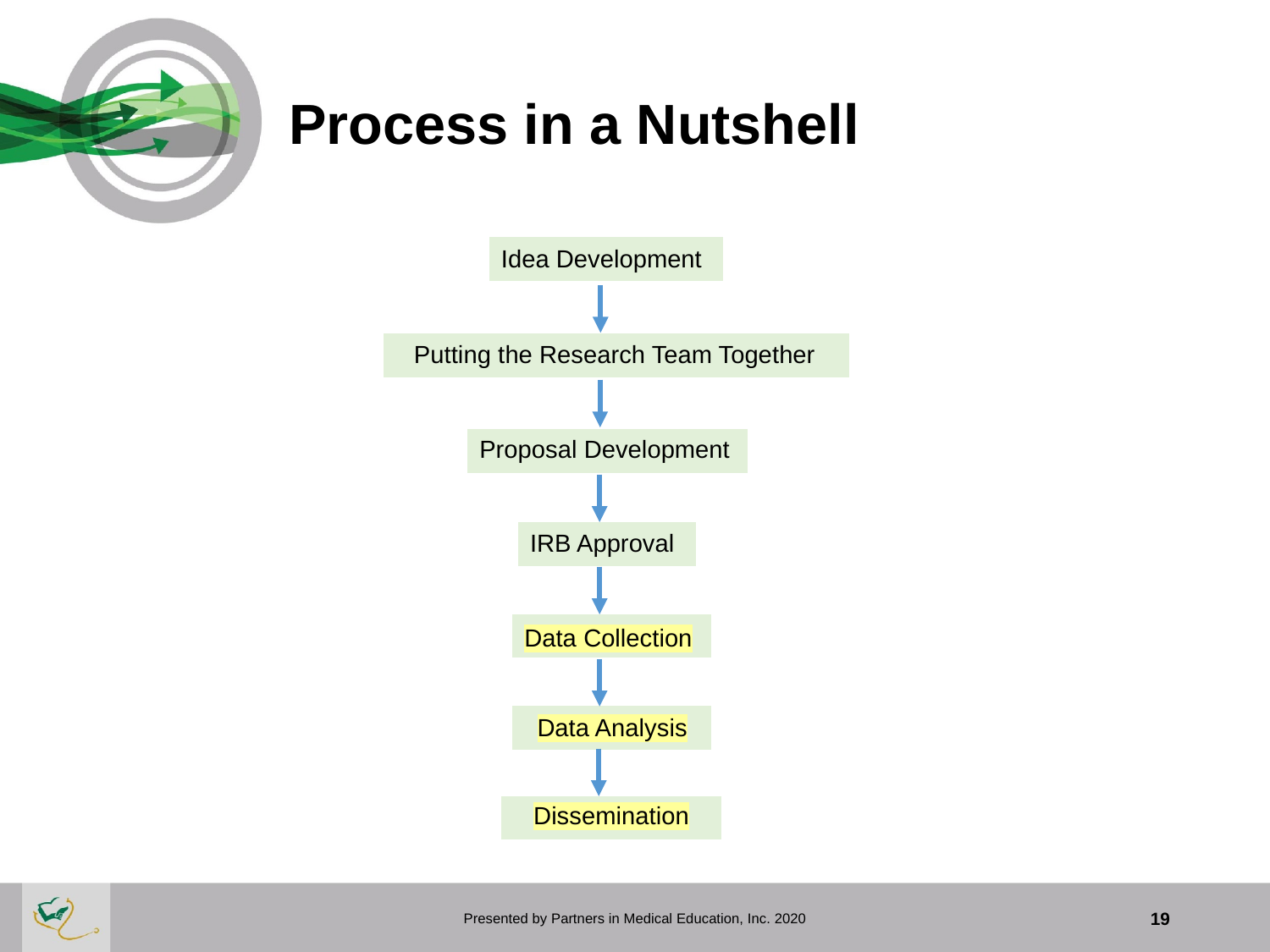

# Process in a Nutshell
|  |
| --- |
Idea Development
|  |
| --- |
Putting the Research Team Together
Proposal Development
|  |
| --- |
IRB Approval
|  |
| --- |
|  |
| --- |
Data Collection
|  |
| --- |
Data Analysis
Dissemination
|  |
| --- |
Presented by Partners in Medical Education, Inc. 2020
19